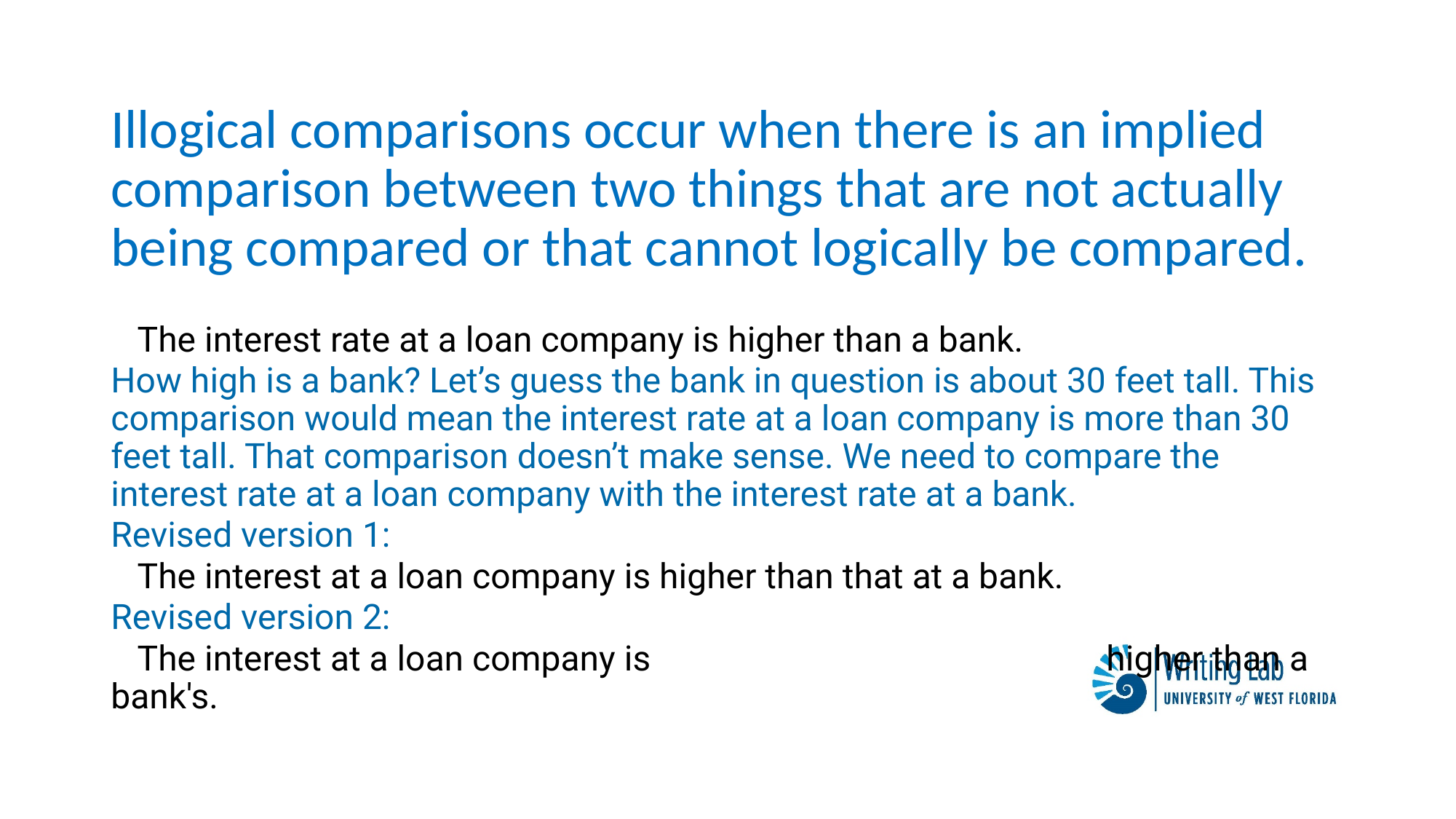

# Illogical comparisons occur when there is an implied comparison between two things that are not actually being compared or that cannot logically be compared.
	The interest rate at a loan company is higher than a bank.
How high is a bank? Let’s guess the bank in question is about 30 feet tall. This comparison would mean the interest rate at a loan company is more than 30 feet tall. That comparison doesn’t make sense. We need to compare the interest rate at a loan company with the interest rate at a bank.
Revised version 1:
	The interest at a loan company is higher than that at a bank.
Revised version 2:
	The interest at a loan company is                                                   	higher than a bank's.